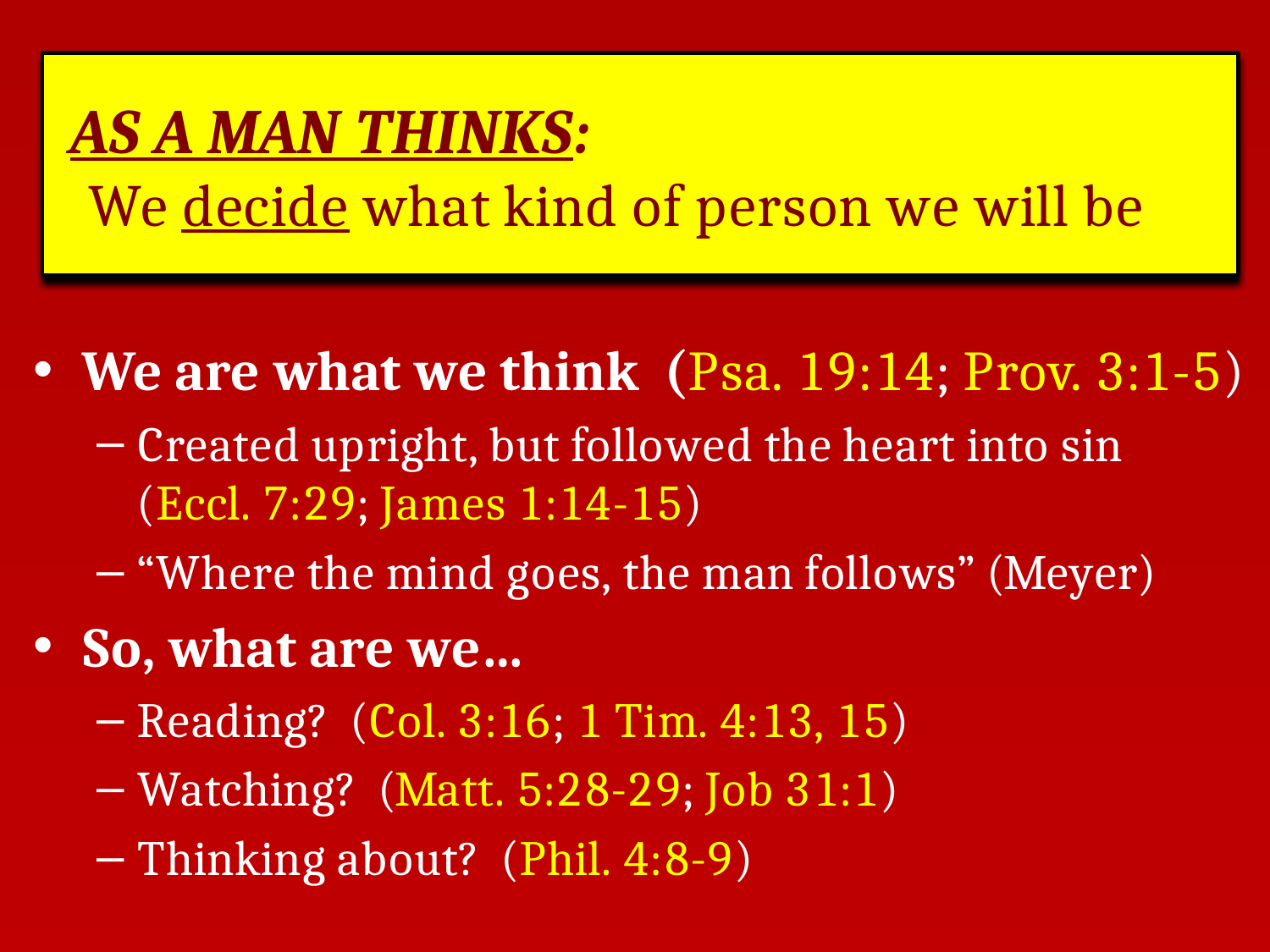

# As A Man Thinks: We decide what kind of person we will be
We are what we think  (Psa. 19:14; Prov. 3:1-5)
Created upright, but followed the heart into sin (Eccl. 7:29; James 1:14-15)
“Where the mind goes, the man follows” (Meyer)
So, what are we…
Reading?  (Col. 3:16; 1 Tim. 4:13, 15)
Watching?  (Matt. 5:28-29; Job 31:1)
Thinking about?  (Phil. 4:8-9)